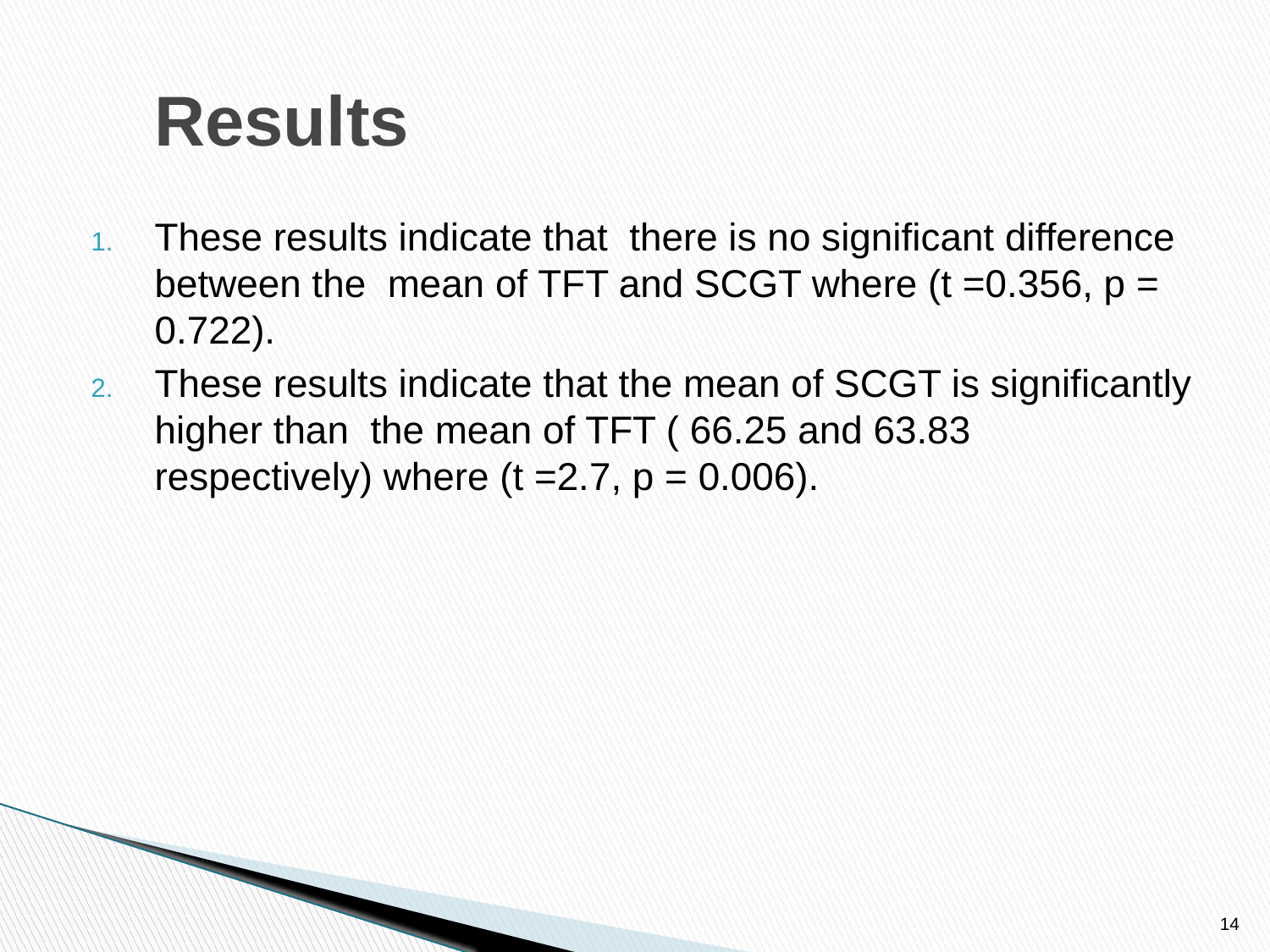

# Results
These results indicate that  there is no significant difference between the  mean of TFT and SCGT where (t =0.356, p = 0.722).
These results indicate that the mean of SCGT is significantly higher than  the mean of TFT ( 66.25 and 63.83 respectively) where (t =2.7, p = 0.006).

14